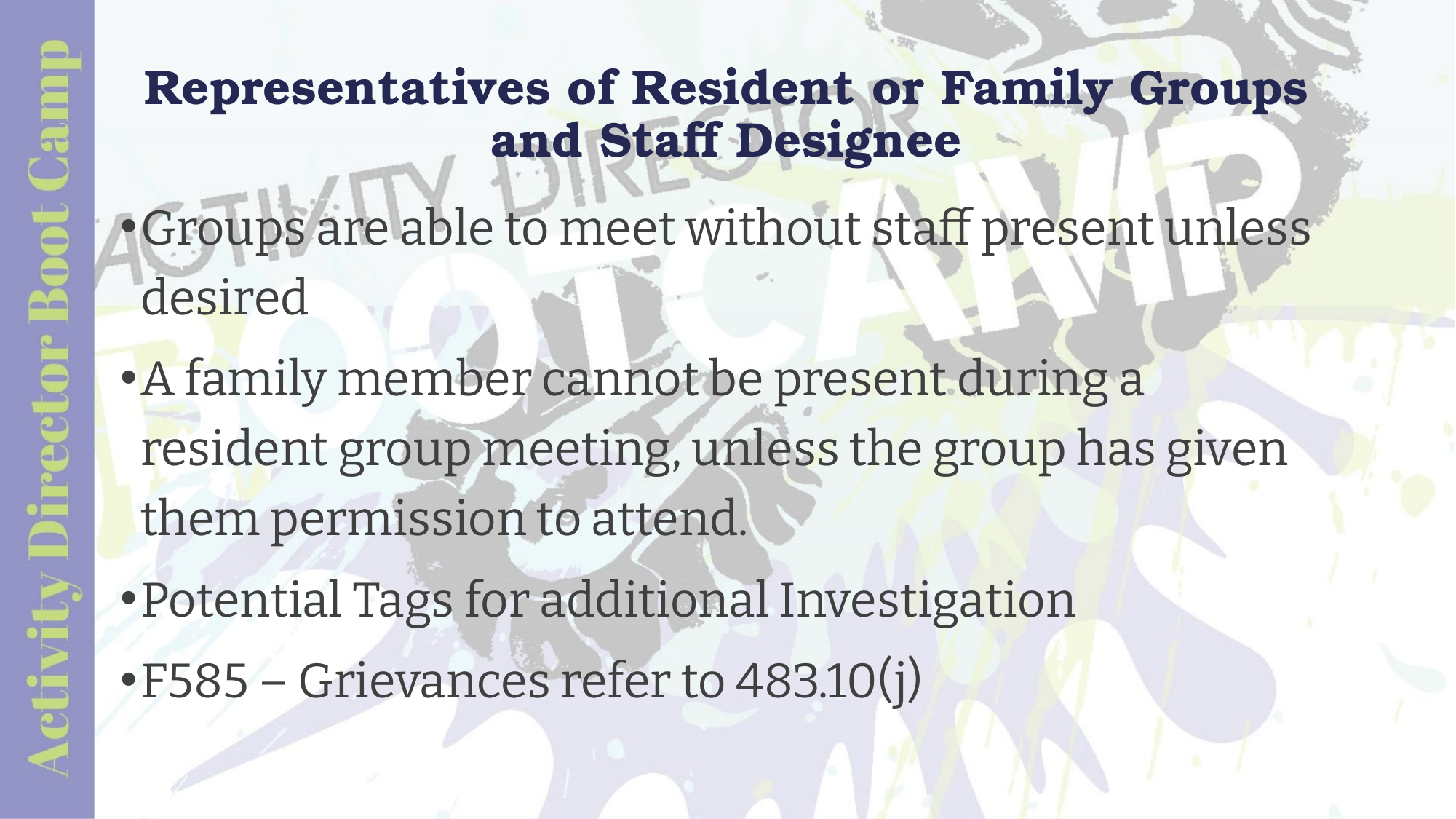

# Representatives of Resident or Family Groups and Staff Designee
Groups are able to meet without staff present unless desired
A family member cannot be present during a resident group meeting, unless the group has given them permission to attend.
Potential Tags for additional Investigation
F585 – Grievances refer to 483.10(j)